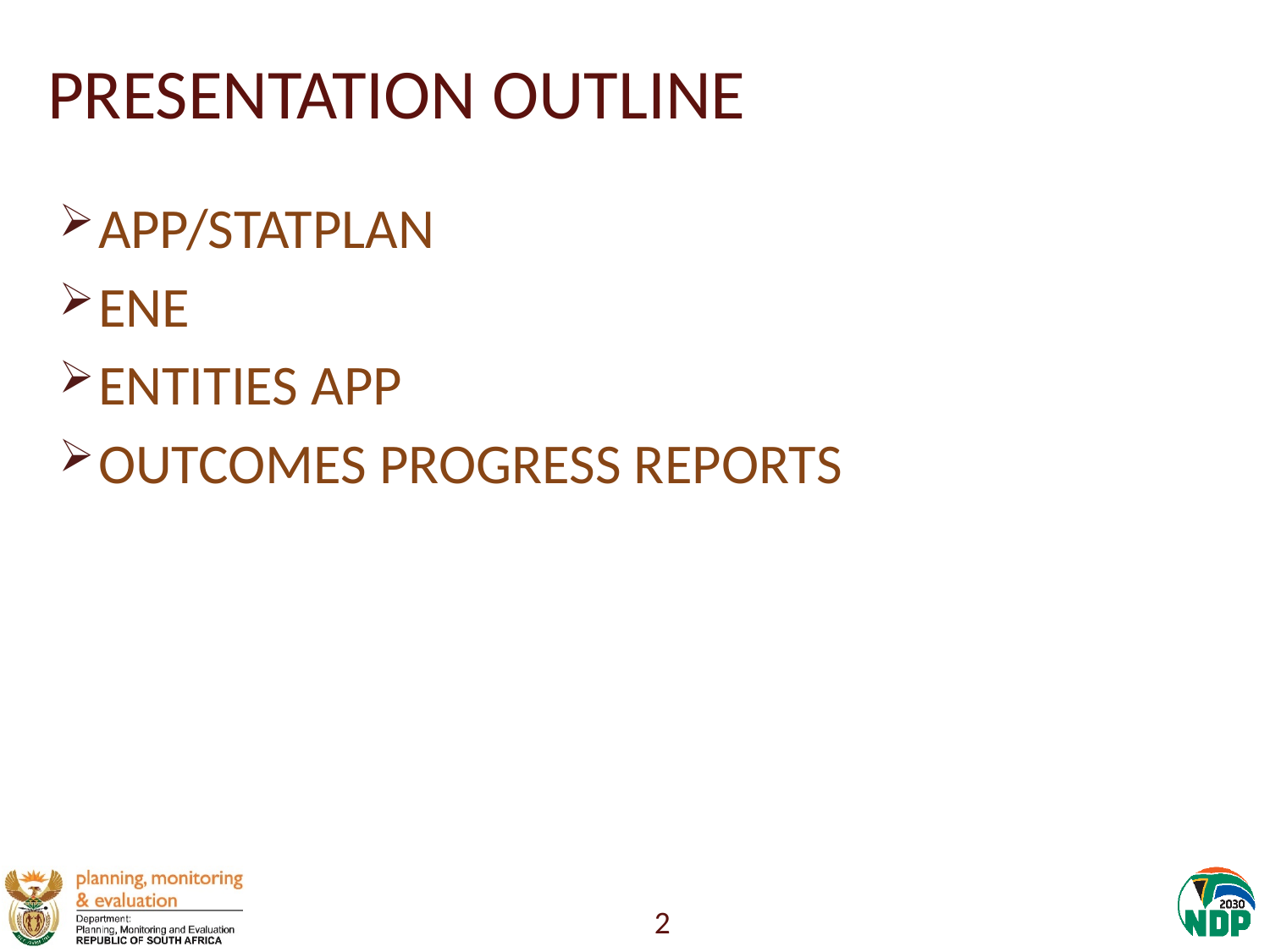

# PRESENTATION OUTLINE
APP/STATPLAN
ENE
ENTITIES APP
OUTCOMES PROGRESS REPORTS
2